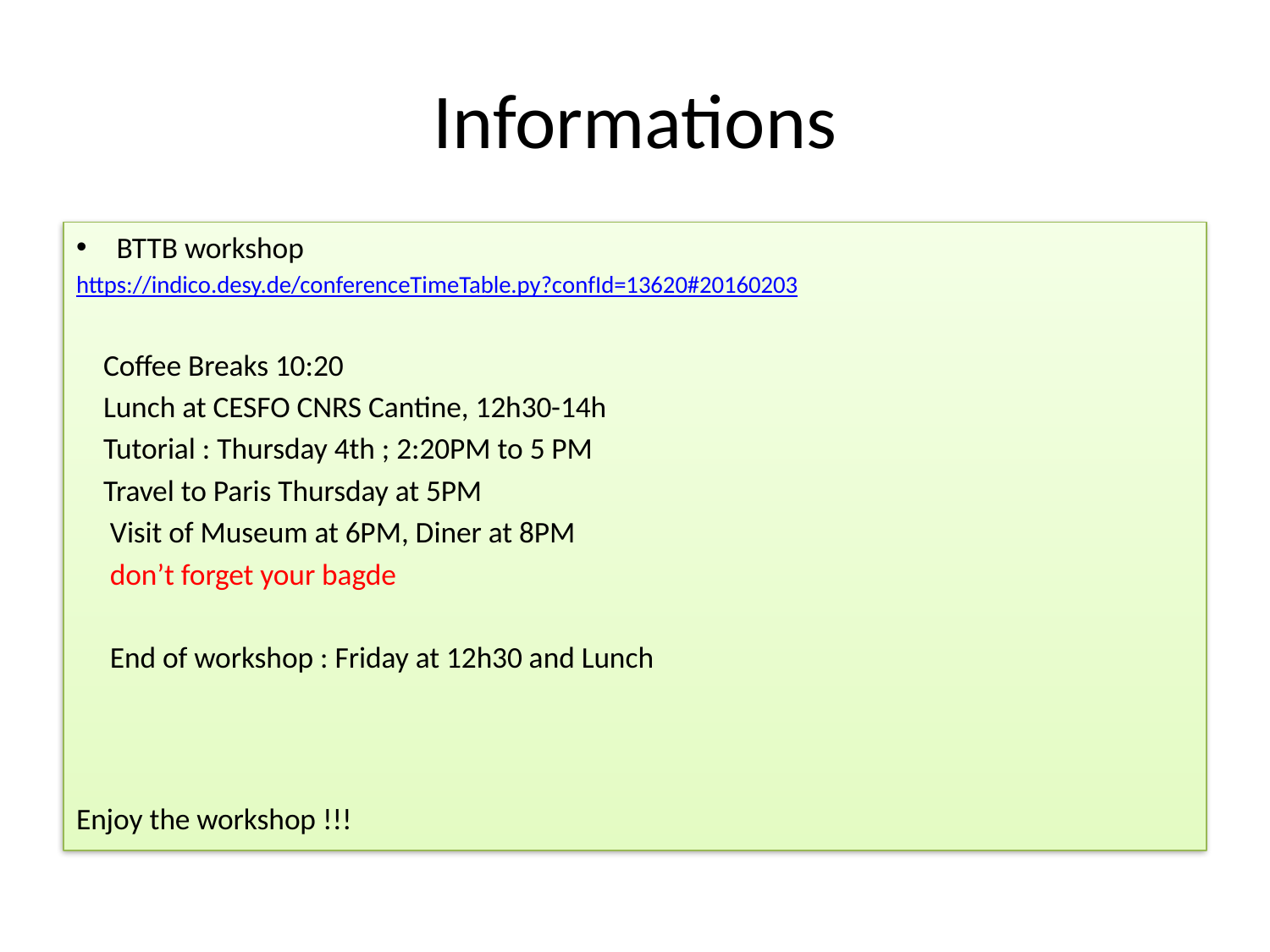

# Informations
BTTB workshop
https://indico.desy.de/conferenceTimeTable.py?confId=13620#20160203

    Coffee Breaks 10:20
    Lunch at CESFO CNRS Cantine, 12h30-14h
    Tutorial : Thursday 4th ; 2:20PM to 5 PM
    Travel to Paris Thursday at 5PM
     Visit of Museum at 6PM, Diner at 8PM
     don’t forget your bagde

     End of workshop : Friday at 12h30 and Lunch

Enjoy the workshop !!!